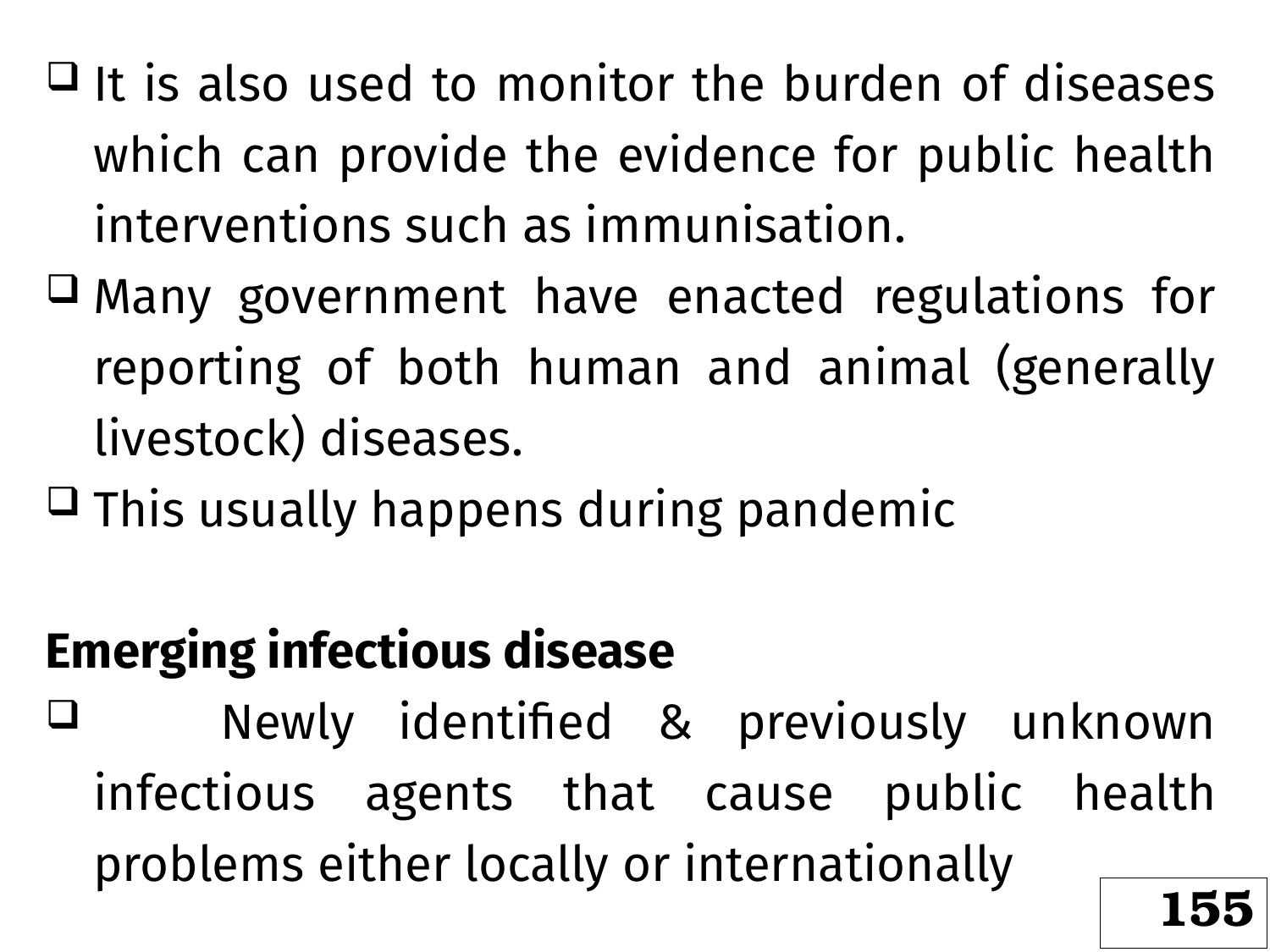

It is also used to monitor the burden of diseases which can provide the evidence for public health interventions such as immunisation.
Many government have enacted regulations for reporting of both human and animal (generally livestock) diseases.
This usually happens during pandemic

Emerging infectious disease
	Newly identified & previously unknown infectious agents that cause public health problems either locally or internationally

155